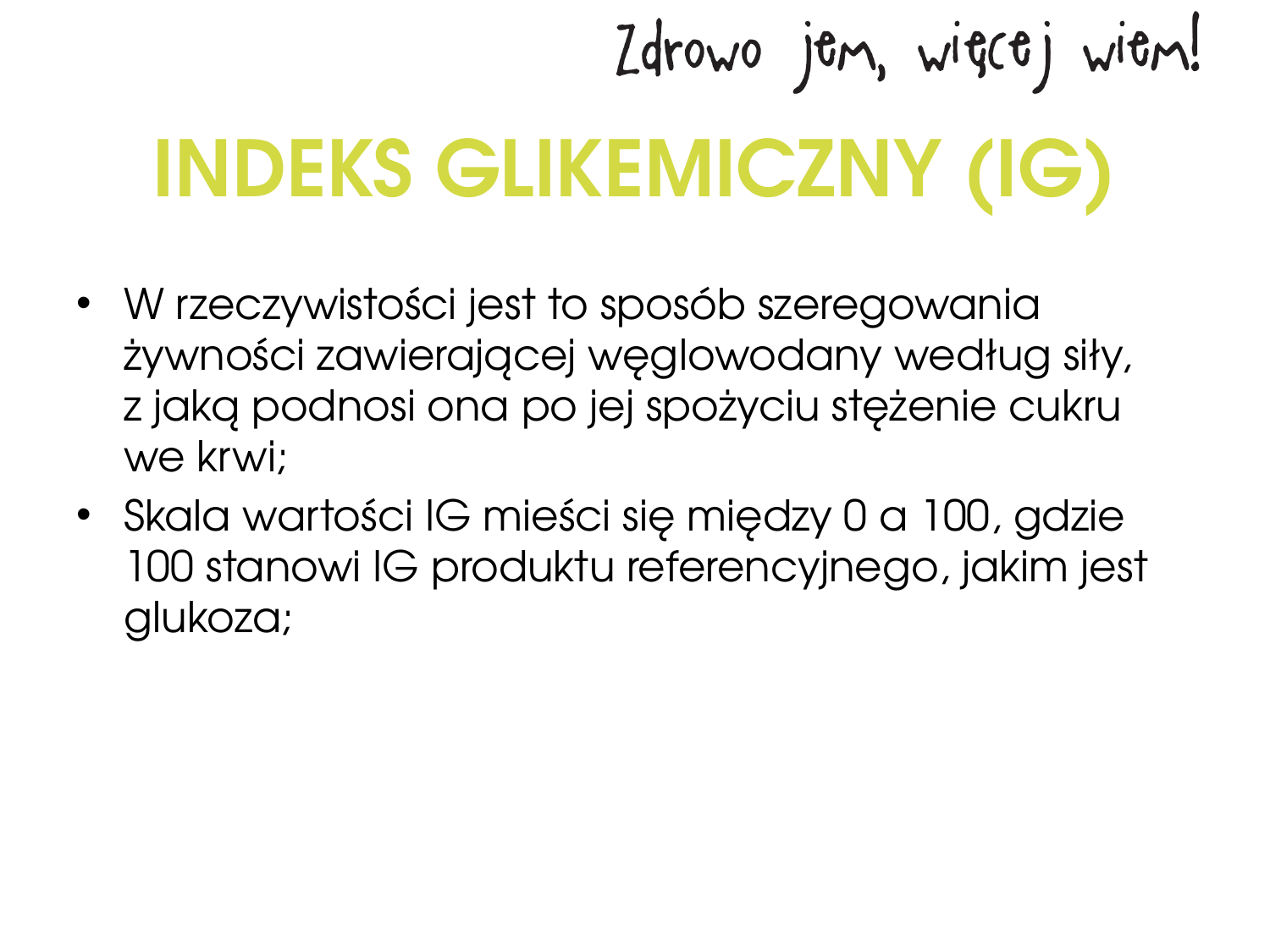

# INDEKS GLIKEMICZNY (IG)
W rzeczywistości jest to sposób szeregowania żywności zawierającej węglowodany według siły,
z jaką podnosi ona po jej spożyciu stężenie cukru we krwi;
Skala wartości IG mieści się między 0 a 100, gdzie 100 stanowi IG produktu referencyjnego, jakim jest glukoza;